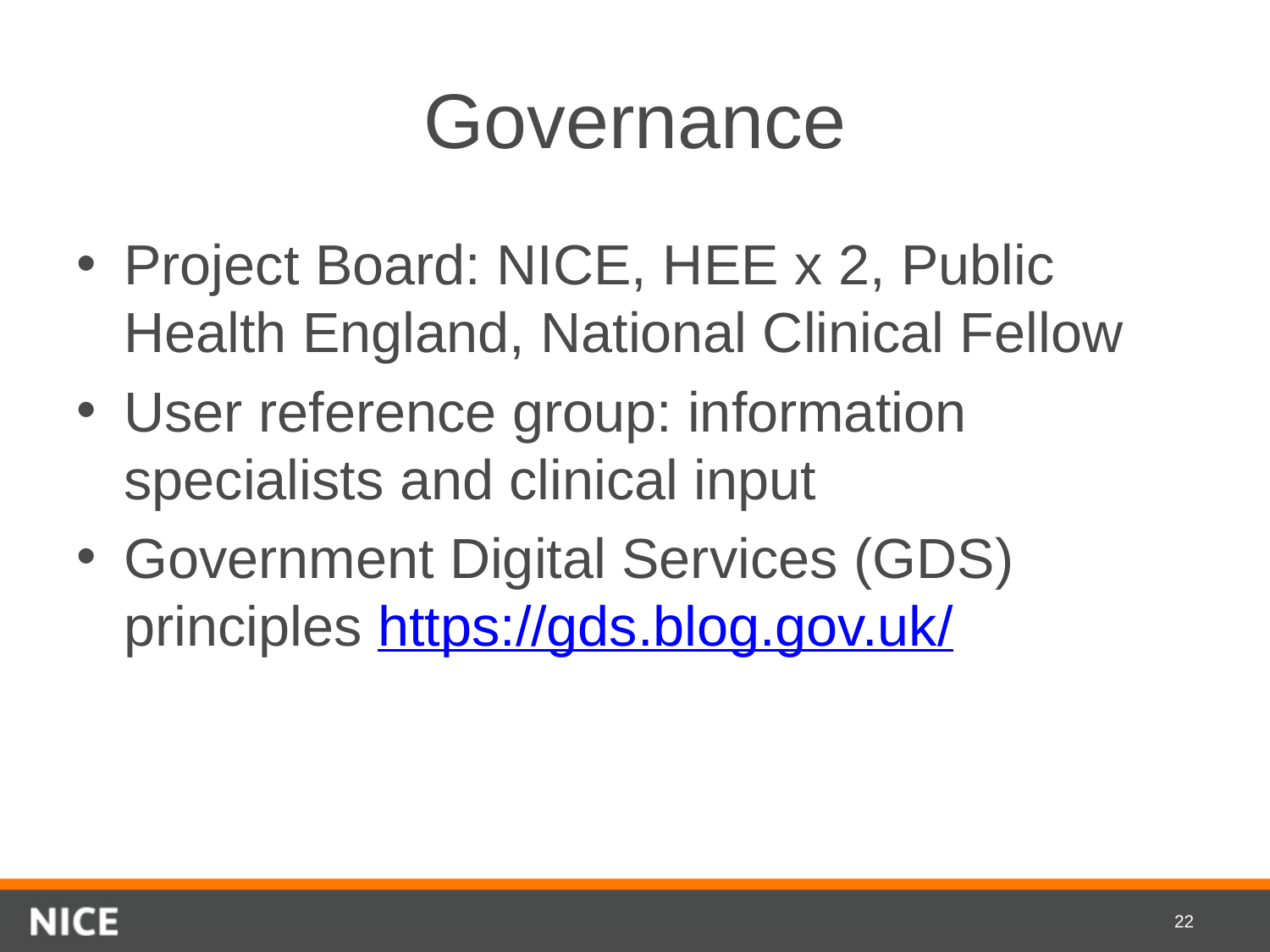

# Governance
Project Board: NICE, HEE x 2, Public Health England, National Clinical Fellow
User reference group: information specialists and clinical input
Government Digital Services (GDS) principles https://gds.blog.gov.uk/

22